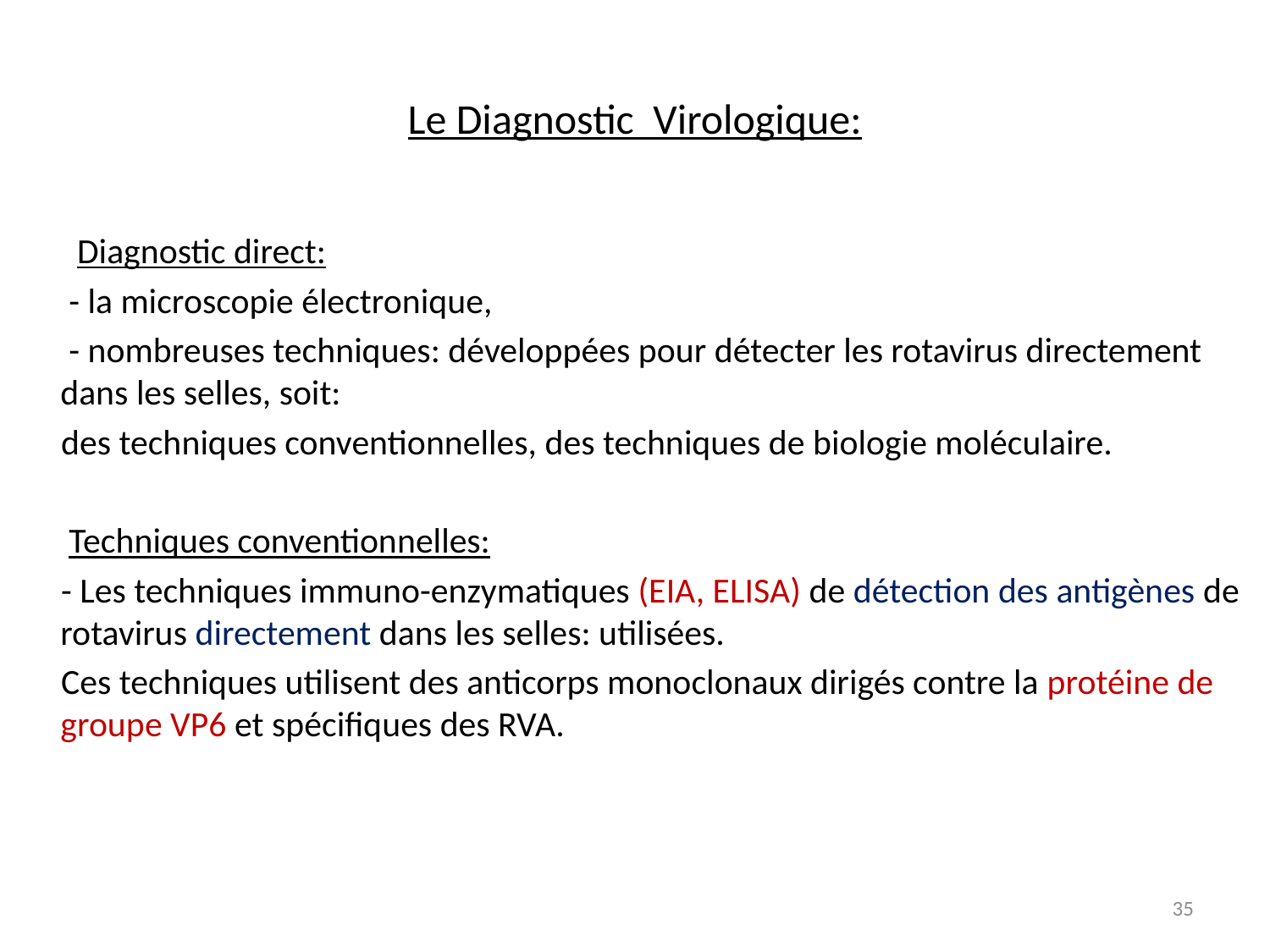

# Le Diagnostic  Virologique:
        Diagnostic direct:
       - la microscopie électronique,
       - nombreuses techniques: développées pour détecter les rotavirus directement dans les selles, soit:
      des techniques conventionnelles, des techniques de biologie moléculaire.

       Techniques conventionnelles:
      - Les techniques immuno-enzymatiques (EIA, ELISA) de détection des antigènes de rotavirus directement dans les selles: utilisées.
      Ces techniques utilisent des anticorps monoclonaux dirigés contre la protéine de groupe VP6 et spécifiques des RVA.

35